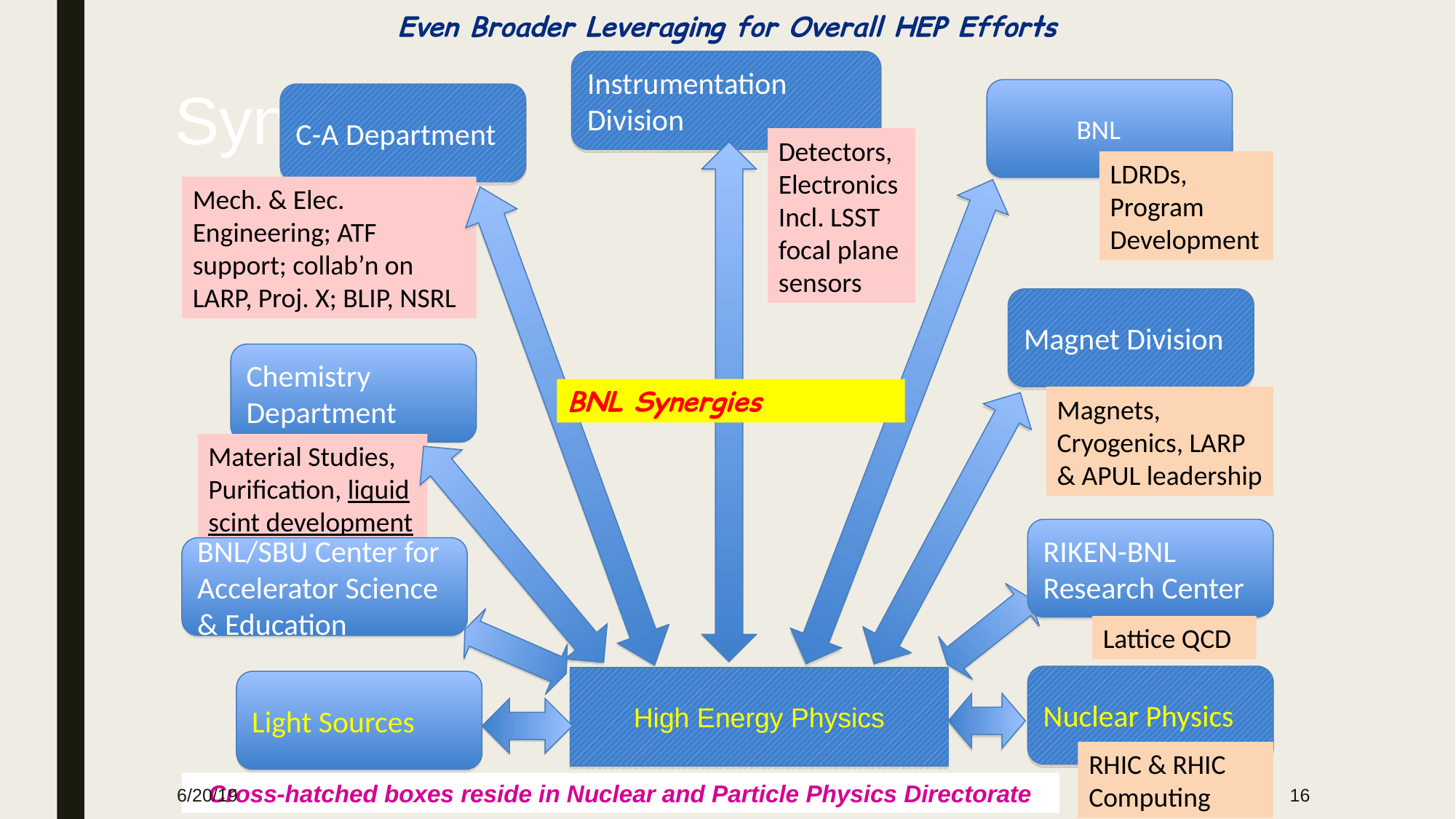

Synergy
Even Broader Leveraging for Overall HEP Efforts
Instrumentation
Division
            BNL
C-A Department
Detectors,
Electronics
Incl. LSST
focal plane
sensors

LDRDs,
Program Development

Mech. & Elec.
Engineering; ATF support; collab’n on LARP, Proj. X; BLIP, NSRL
Magnet Division
Chemistry Department

BNL Synergies
Magnets, Cryogenics, LARP & APUL leadership

Material Studies, Purification, liquid scint development
RIKEN-BNL Research Center
BNL/SBU Center for Accelerator Science & Education

Lattice QCD
Nuclear Physics
High Energy Physics
Light Sources

RHIC & RHIC Computing
16
6/20/19
16
Cross-hatched boxes reside in Nuclear and Particle Physics Directorate